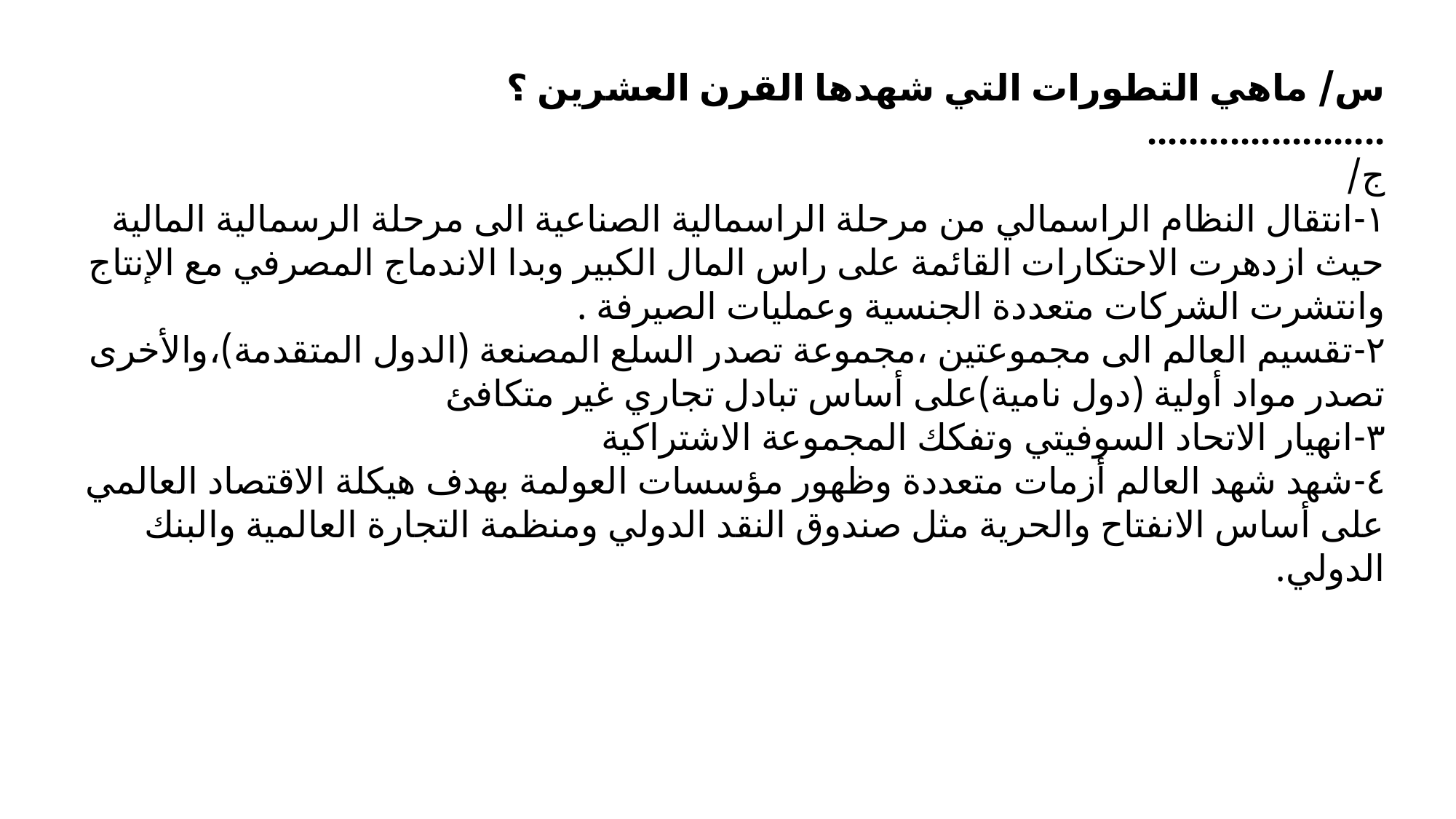

س/ ماهي التطورات التي شهدها القرن العشرين ؟
.......................
ج/
١-انتقال النظام الراسمالي من مرحلة الراسمالية الصناعية الى مرحلة الرسمالية المالية حيث ازدهرت الاحتكارات القائمة على راس المال الكبير وبدا الاندماج المصرفي مع الإنتاج وانتشرت الشركات متعددة الجنسية وعمليات الصيرفة .
٢-تقسيم العالم الى مجموعتين ،مجموعة تصدر السلع المصنعة (الدول المتقدمة)،والأخرى تصدر مواد أولية (دول نامية)على أساس تبادل تجاري غير متكافئ
٣-انهيار الاتحاد السوفيتي وتفكك المجموعة الاشتراكية
٤-شهد شهد العالم أزمات متعددة وظهور مؤسسات العولمة بهدف هيكلة الاقتصاد العالمي على أساس الانفتاح والحرية مثل صندوق النقد الدولي ومنظمة التجارة العالمية والبنك الدولي.